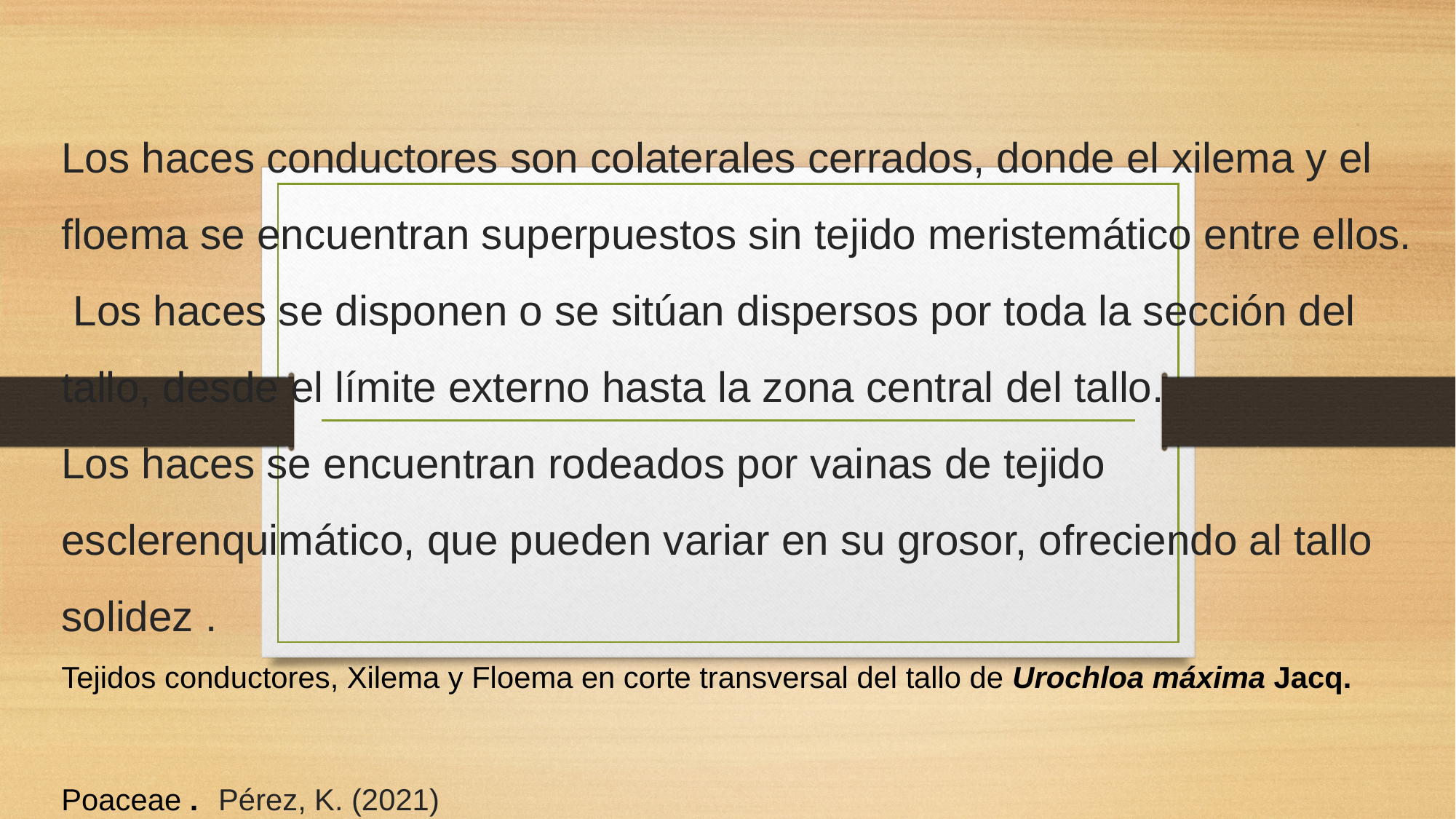

# Los haces conductores son colaterales cerrados, donde el xilema y el floema se encuentran superpuestos sin tejido meristemático entre ellos. Los haces se disponen o se sitúan dispersos por toda la sección del tallo, desde el límite externo hasta la zona central del tallo. Los haces se encuentran rodeados por vainas de tejido esclerenquimático, que pueden variar en su grosor, ofreciendo al tallo solidez . Tejidos conductores, Xilema y Floema en corte transversal del tallo de Urochloa máxima Jacq. Poaceae . Pérez, K. (2021)